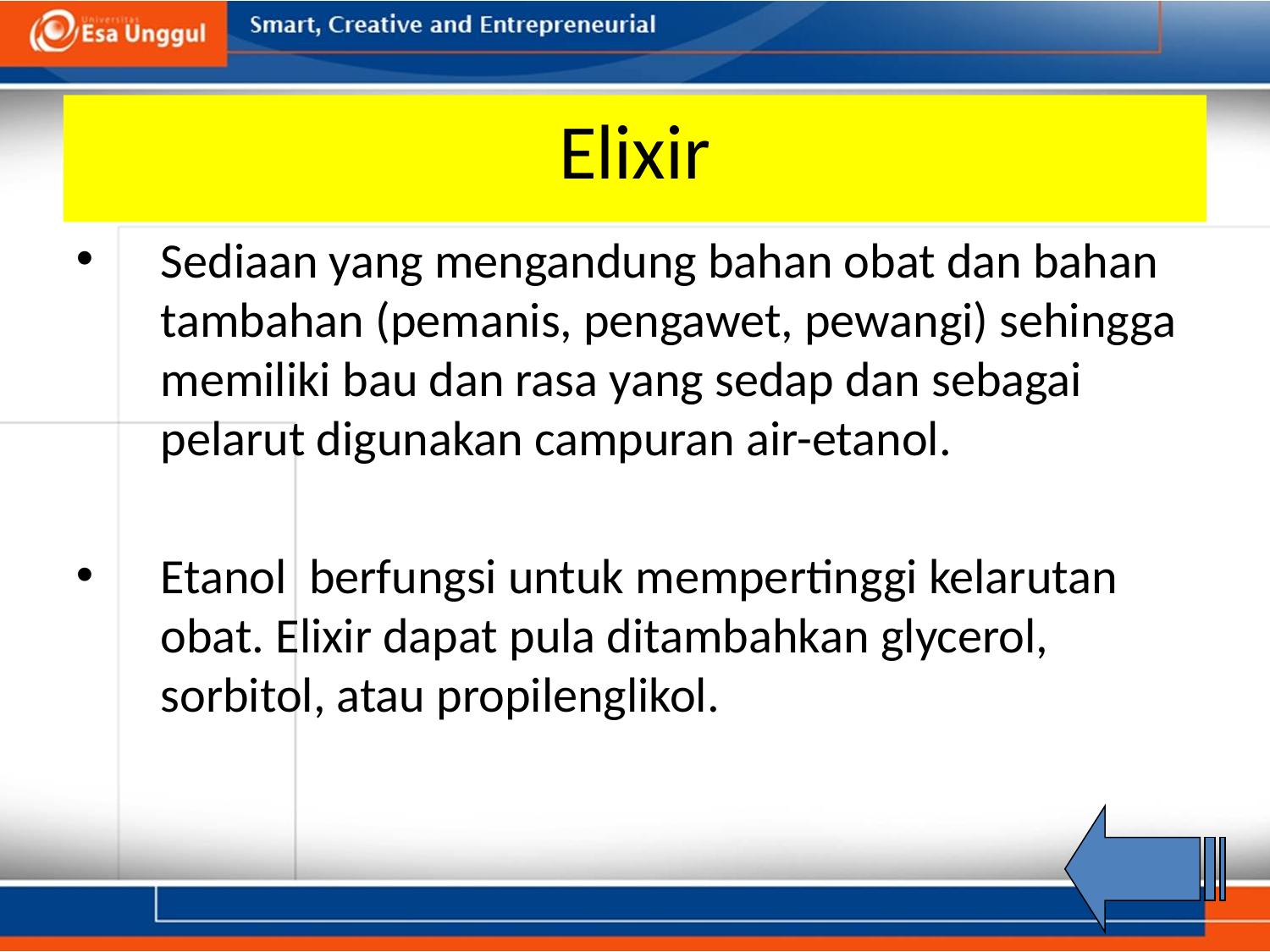

# Elixir
Sediaan yang mengandung bahan obat dan bahan  tambahan (pemanis, pengawet, pewangi) sehingga memiliki bau dan rasa yang sedap dan sebagai pelarut digunakan campuran air-etanol.

Etanol  berfungsi untuk mempertinggi kelarutan obat. Elixir dapat pula ditambahkan glycerol, sorbitol, atau propilenglikol.